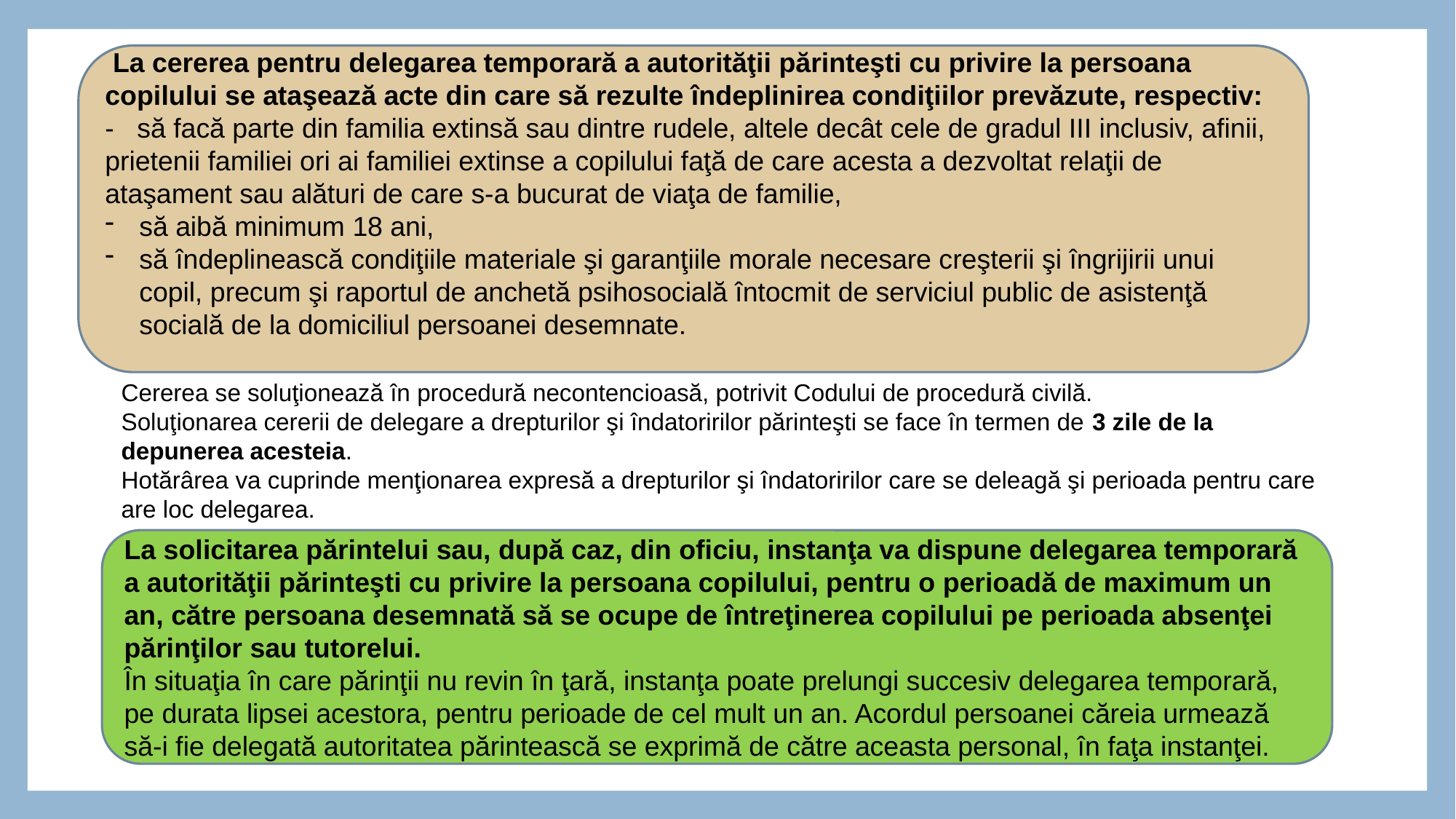

La cererea pentru delegarea temporară a autorităţii părinteşti cu privire la persoana copilului se ataşează acte din care să rezulte îndeplinirea condiţiilor prevăzute, respectiv:
-   să facă parte din familia extinsă sau dintre rudele, altele decât cele de gradul III inclusiv, afinii, prietenii familiei ori ai familiei extinse a copilului faţă de care acesta a dezvoltat relaţii de ataşament sau alături de care s-a bucurat de viaţa de familie,
să aibă minimum 18 ani,
să îndeplinească condiţiile materiale şi garanţiile morale necesare creşterii şi îngrijirii unui copil, precum şi raportul de anchetă psihosocială întocmit de serviciul public de asistenţă socială de la domiciliul persoanei desemnate.

#
Cererea se soluţionează în procedură necontencioasă, potrivit Codului de procedură civilă.
Soluţionarea cererii de delegare a drepturilor şi îndatoririlor părinteşti se face în termen de 3 zile de la depunerea acesteia.
Hotărârea va cuprinde menţionarea expresă a drepturilor şi îndatoririlor care se deleagă şi perioada pentru care are loc delegarea.
La solicitarea părintelui sau, după caz, din oficiu, instanţa va dispune delegarea temporară a autorităţii părinteşti cu privire la persoana copilului, pentru o perioadă de maximum un an, către persoana desemnată să se ocupe de întreţinerea copilului pe perioada absenţei părinţilor sau tutorelui.
În situaţia în care părinţii nu revin în ţară, instanţa poate prelungi succesiv delegarea temporară, pe durata lipsei acestora, pentru perioade de cel mult un an. Acordul persoanei căreia urmează să-i fie delegată autoritatea părintească se exprimă de către aceasta personal, în faţa instanţei.